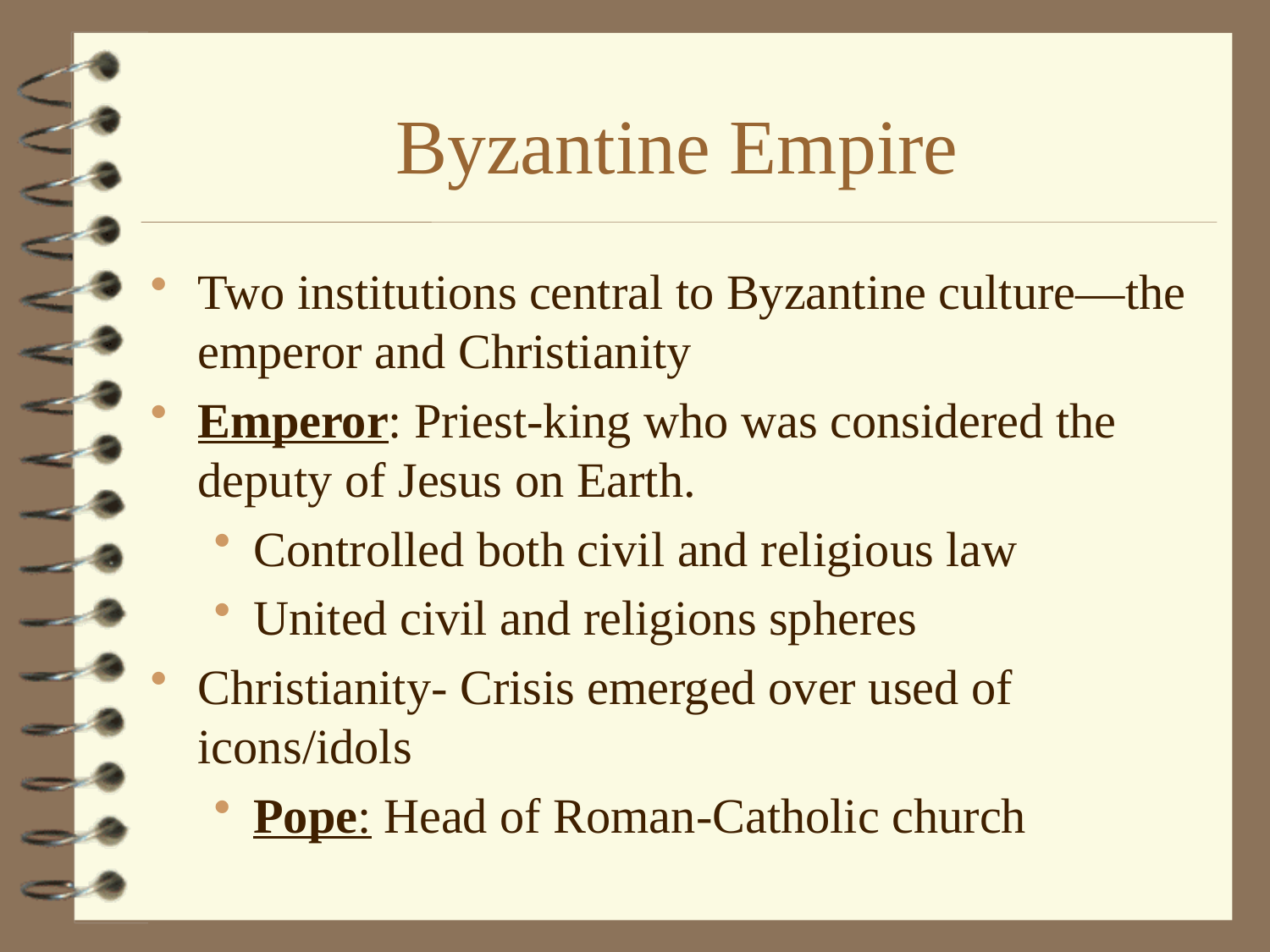

# Byzantine Empire
Two institutions central to Byzantine culture—the emperor and Christianity
Emperor: Priest-king who was considered the deputy of Jesus on Earth.
Controlled both civil and religious law
United civil and religions spheres
Christianity- Crisis emerged over used of icons/idols
Pope: Head of Roman-Catholic church